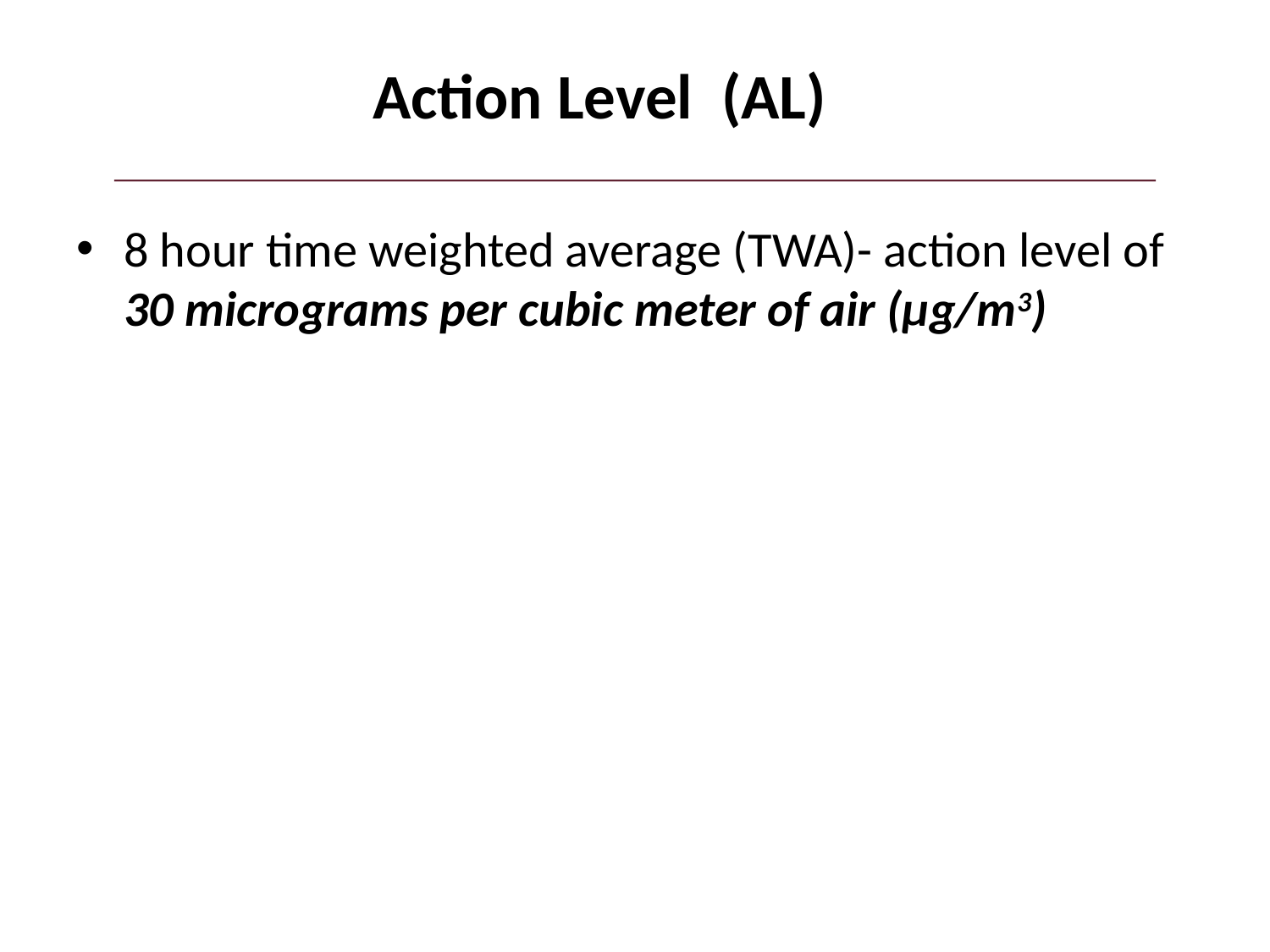

# Action Level  (AL)

8 hour time weighted average (TWA)- action level of 30 micrograms per cubic meter of air (µg/m3)